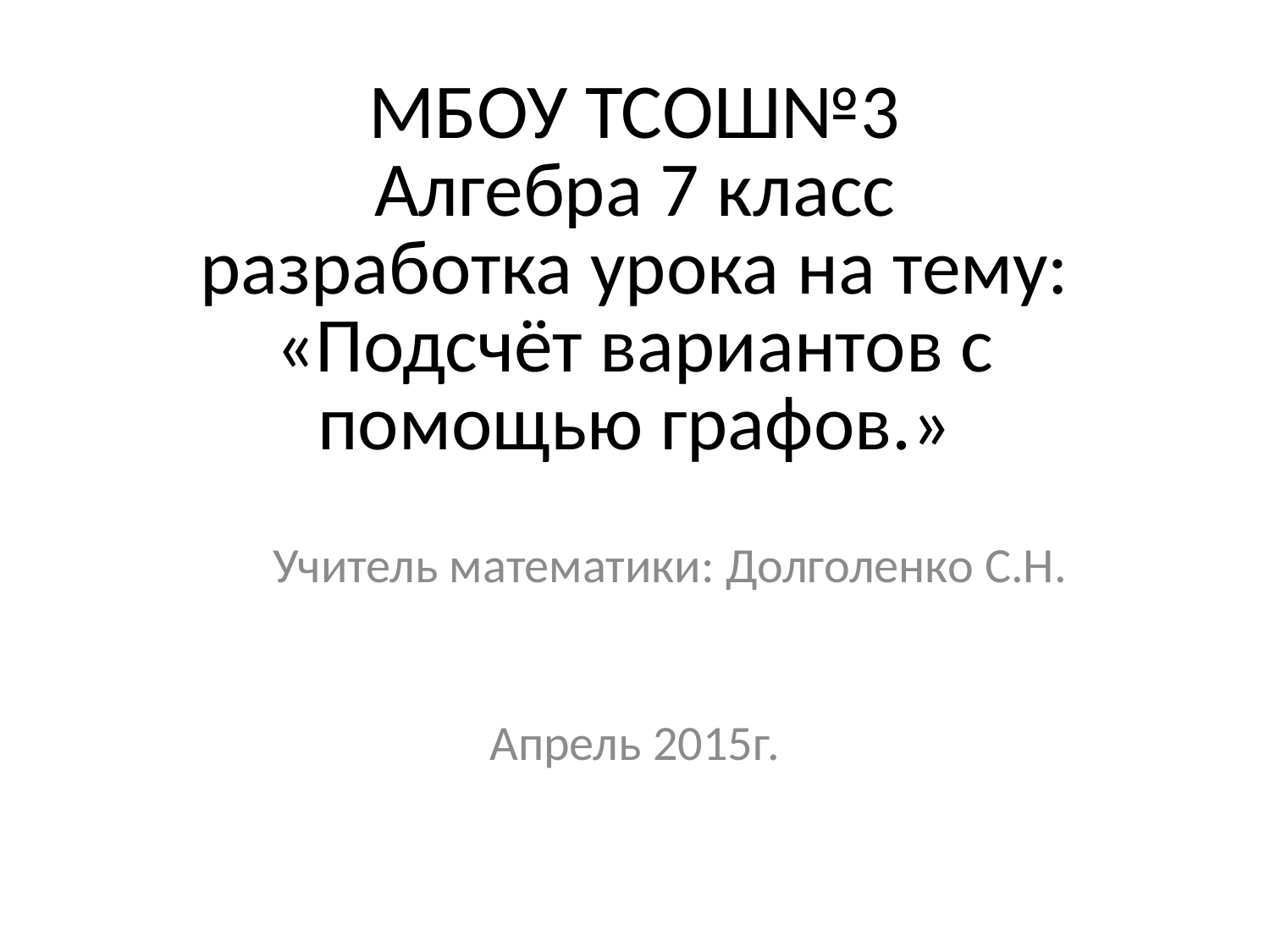

# МБОУ ТСОШ№3 Алгебра 7 класс разработка урока на тему: «Подсчёт вариантов с помощью графов.»
Учитель математики: Долголенко С.Н.

Апрель 2015г.